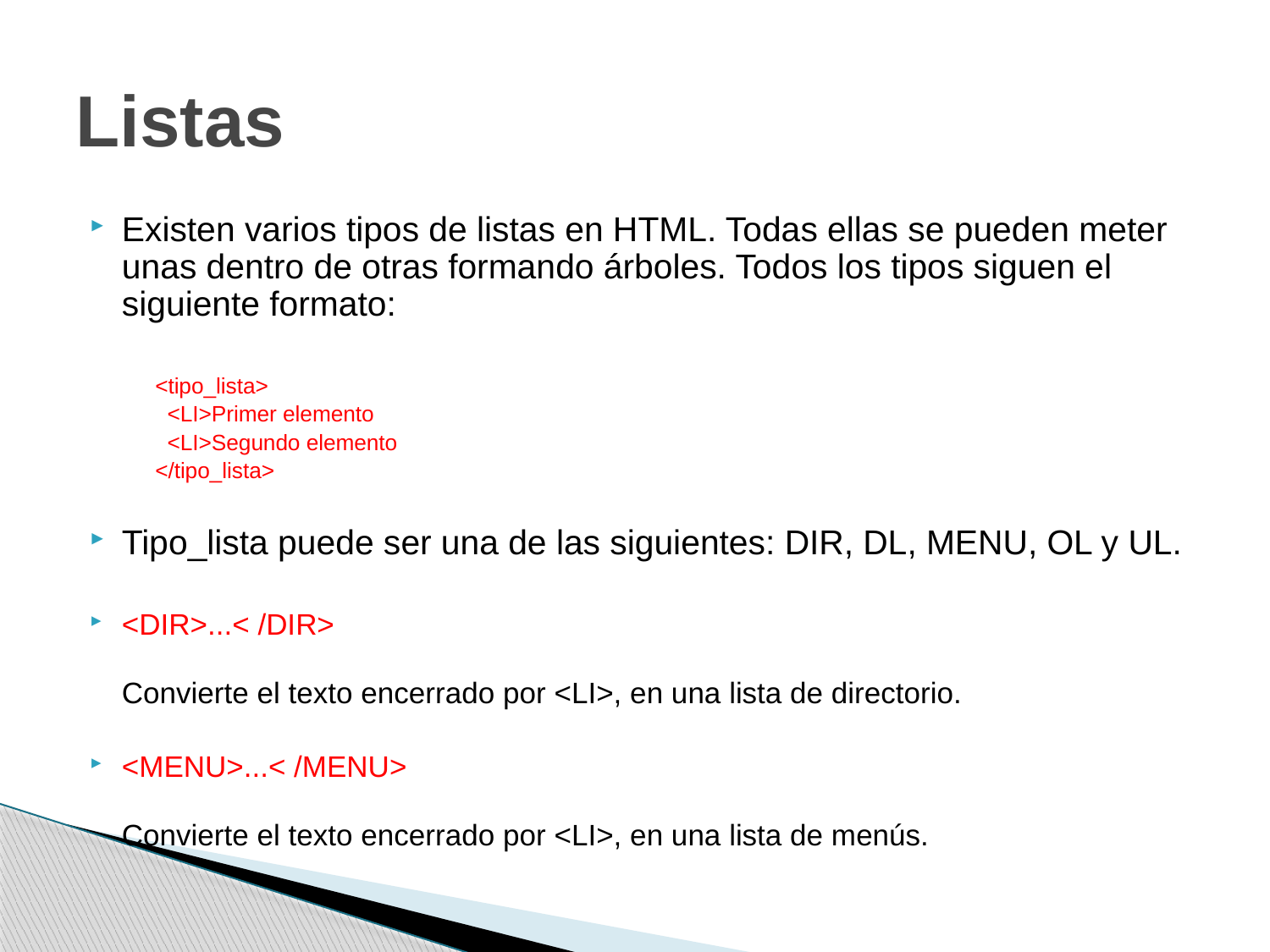

# Listas
Existen varios tipos de listas en HTML. Todas ellas se pueden meter unas dentro de otras formando árboles. Todos los tipos siguen el siguiente formato:

<tipo_lista>
  <LI>Primer elemento
  <LI>Segundo elemento
</tipo_lista>

Tipo_lista puede ser una de las siguientes: DIR, DL, MENU, OL y UL.

<DIR>...< /DIR>
Convierte el texto encerrado por <LI>, en una lista de directorio.

<MENU>...< /MENU>
Convierte el texto encerrado por <LI>, en una lista de menús.